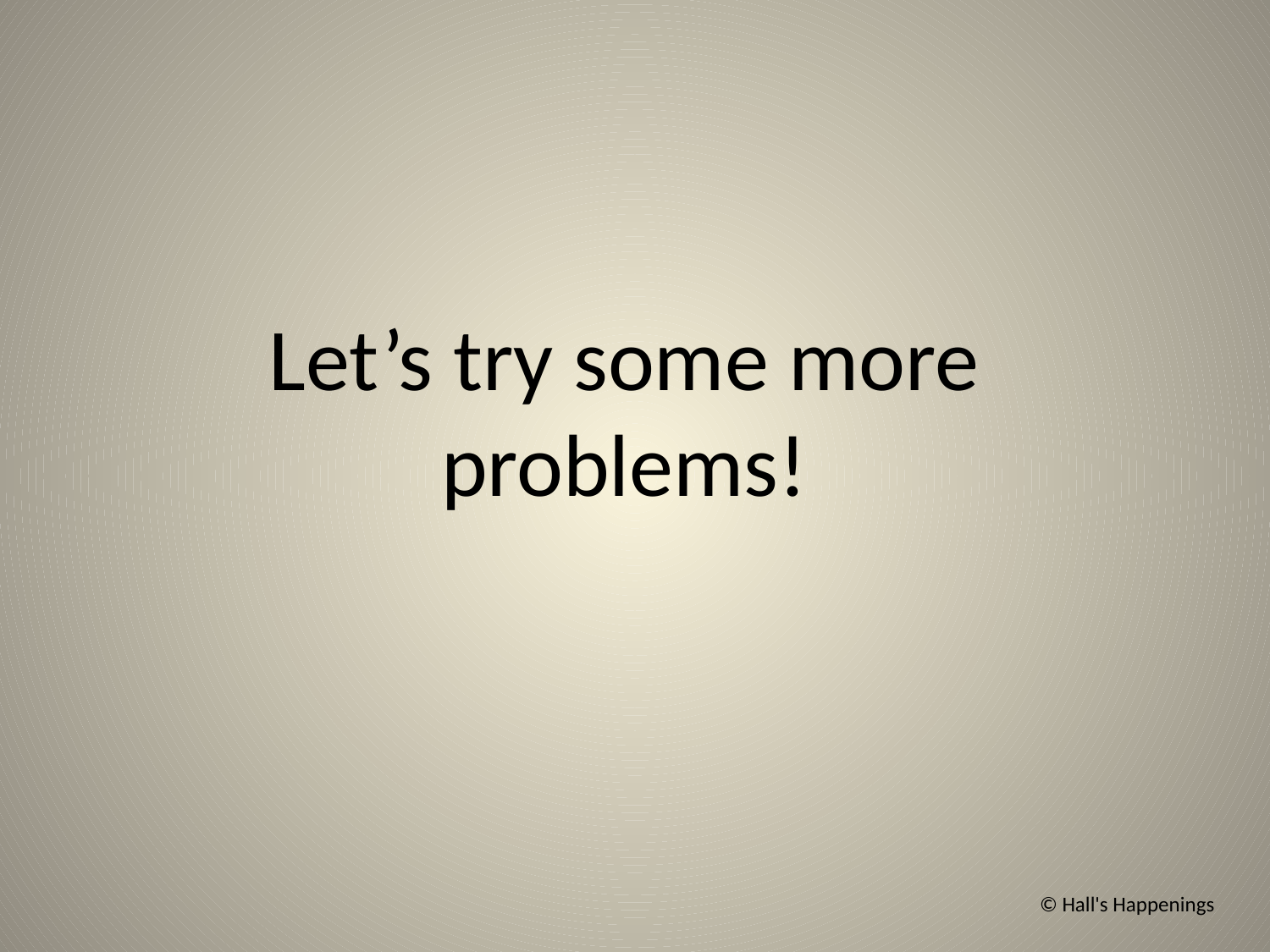

Let’s try some more problems!
© Hall's Happenings